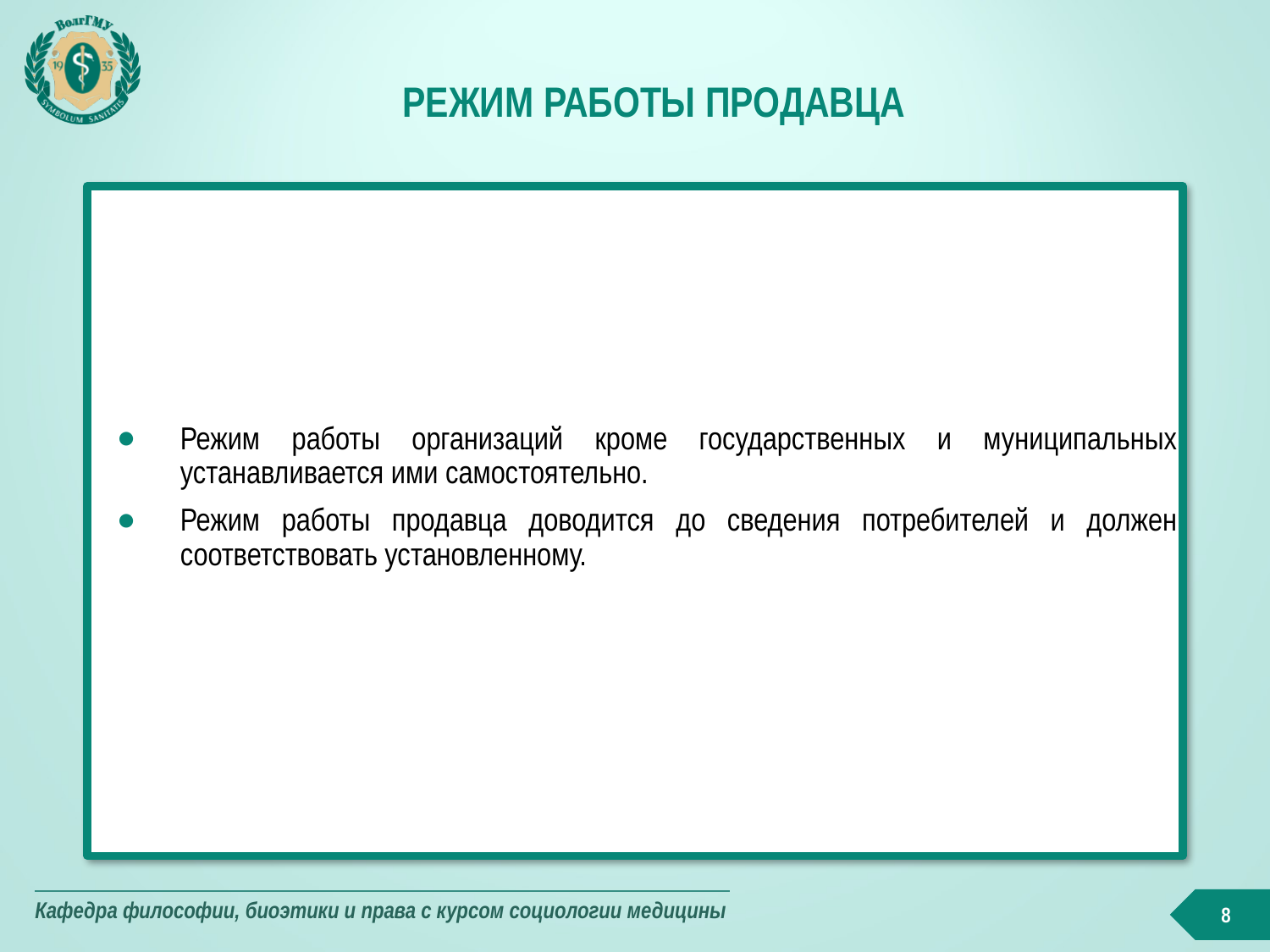

# Режим работы продавца
Режим работы организаций кроме государственных и муниципальных устанавливается ими самостоятельно.
Режим работы продавца доводится до сведения потребителей и должен соответствовать установленному.

8